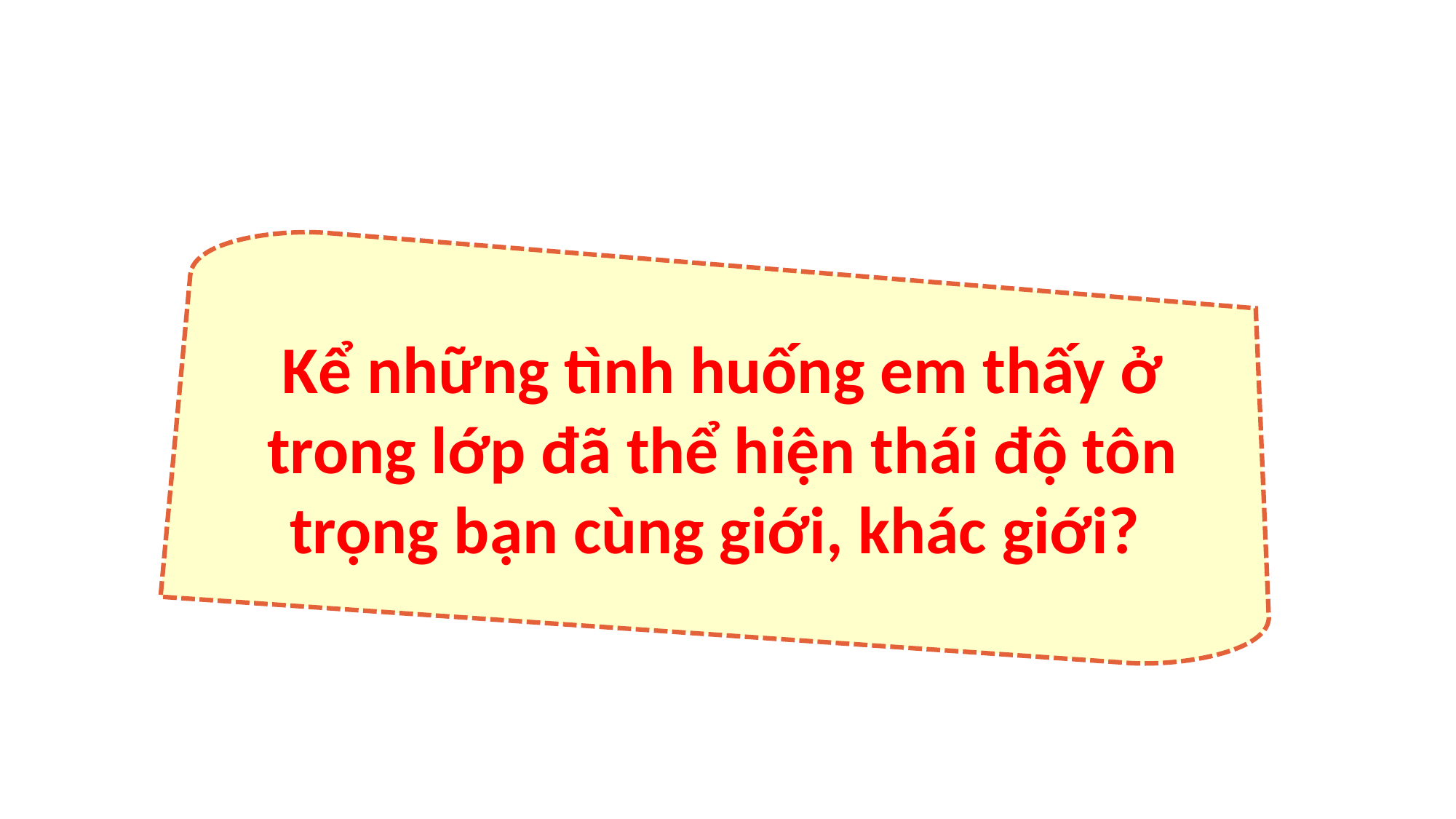

Kể những tình huống em thấy ở trong lớp đã thể hiện thái độ tôn trọng bạn cùng giới, khác giới?